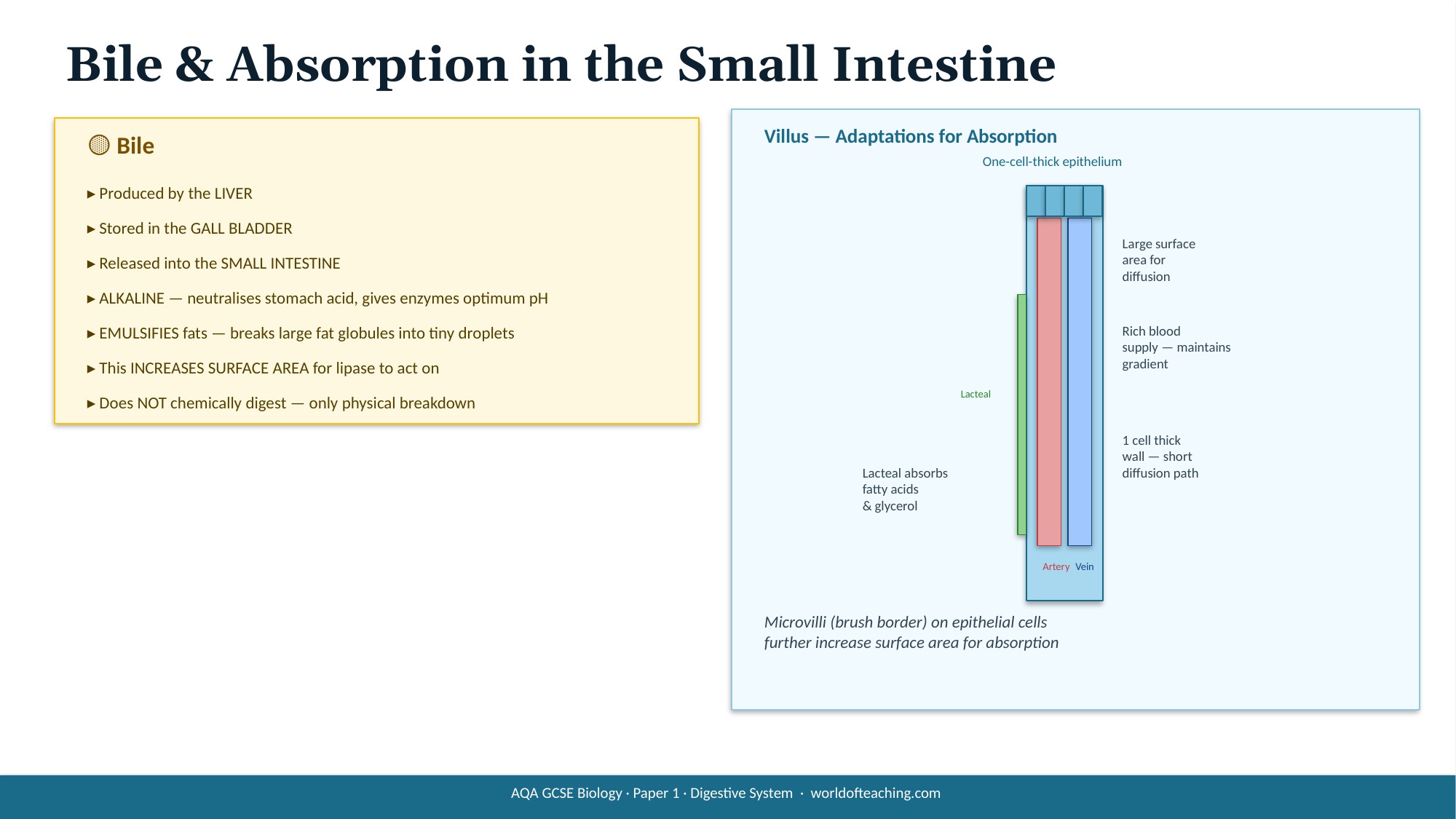

Bile & Absorption in the Small Intestine

Villus — Adaptations for Absorption
🟡 Bile
One-cell-thick epithelium
▸ Produced by the LIVER

▸ Stored in the GALL BLADDER

Large surface
area for
diffusion
▸ Released into the SMALL INTESTINE
▸ ALKALINE — neutralises stomach acid, gives enzymes optimum pH

▸ EMULSIFIES fats — breaks large fat globules into tiny droplets
Rich blood
supply — maintains
gradient
▸ This INCREASES SURFACE AREA for lipase to act on
Lacteal
▸ Does NOT chemically digest — only physical breakdown
1 cell thick
wall — short
diffusion path
Lacteal absorbs
fatty acids
& glycerol
Artery
Vein
Microvilli (brush border) on epithelial cells
further increase surface area for absorption

AQA GCSE Biology · Paper 1 · Digestive System  ·  worldofteaching.com